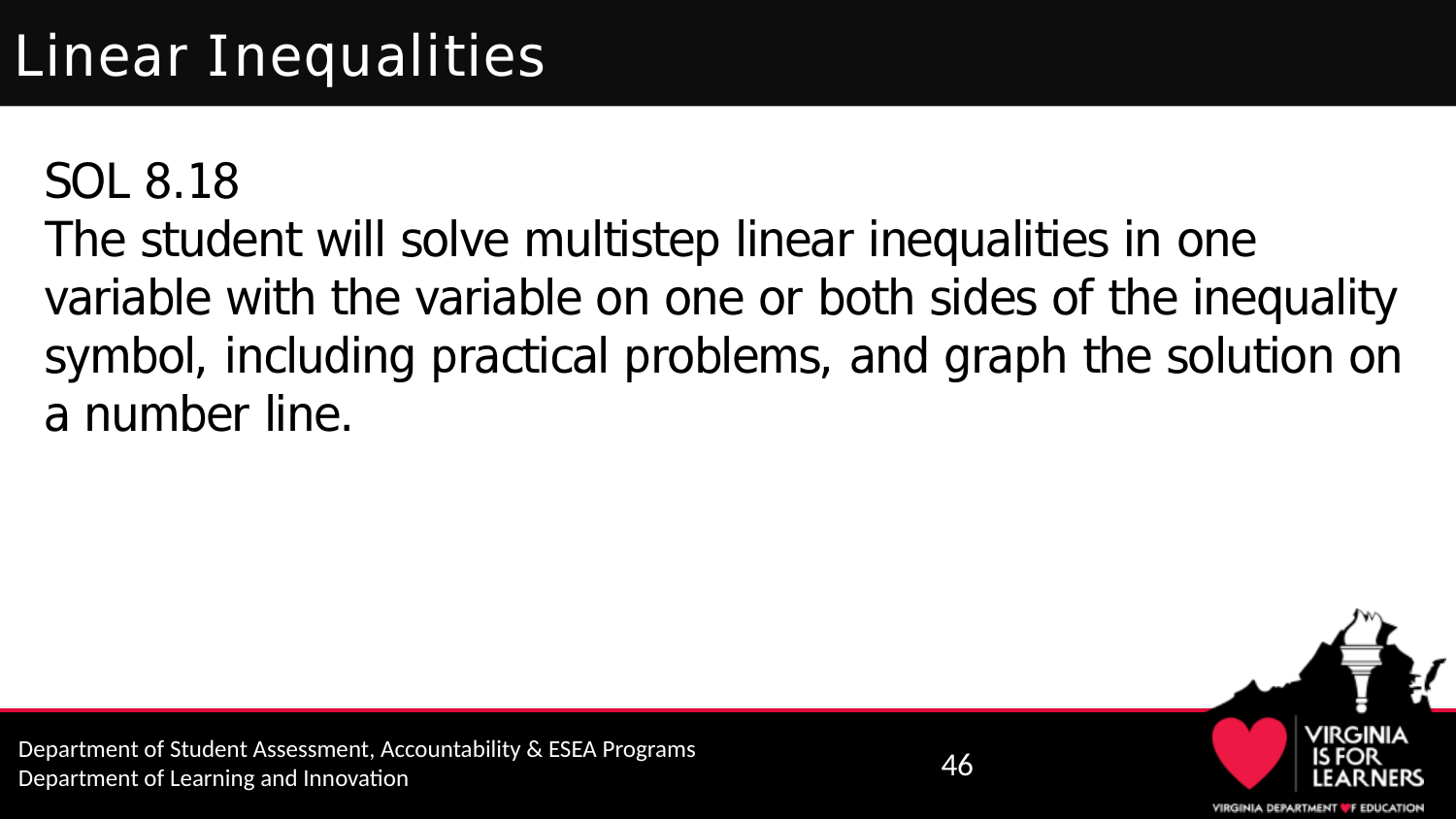

# Linear Inequalities
SOL 8.18
The student will solve multistep linear inequalities in one variable with the variable on one or both sides of the inequality symbol, including practical problems, and graph the solution on a number line.